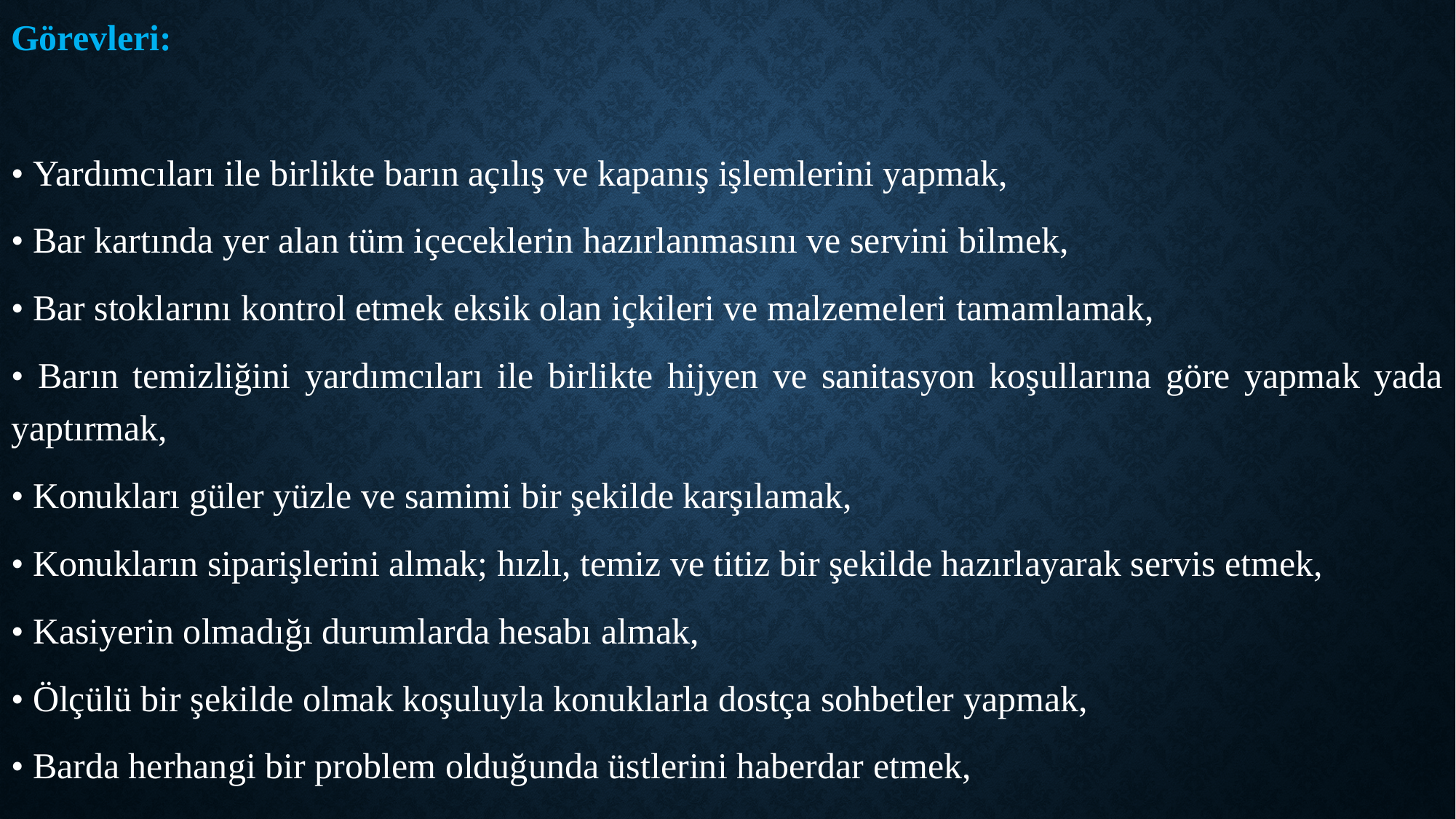

Görevleri:

• Yardımcıları ile birlikte barın açılış ve kapanış işlemlerini yapmak,
• Bar kartında yer alan tüm içeceklerin hazırlanmasını ve servini bilmek,
• Bar stoklarını kontrol etmek eksik olan içkileri ve malzemeleri tamamlamak,
• Barın temizliğini yardımcıları ile birlikte hijyen ve sanitasyon koşullarına göre yapmak yada yaptırmak,
• Konukları güler yüzle ve samimi bir şekilde karşılamak,
• Konukların siparişlerini almak; hızlı, temiz ve titiz bir şekilde hazırlayarak servis etmek,
• Kasiyerin olmadığı durumlarda hesabı almak,
• Ölçülü bir şekilde olmak koşuluyla konuklarla dostça sohbetler yapmak,
• Barda herhangi bir problem olduğunda üstlerini haberdar etmek,